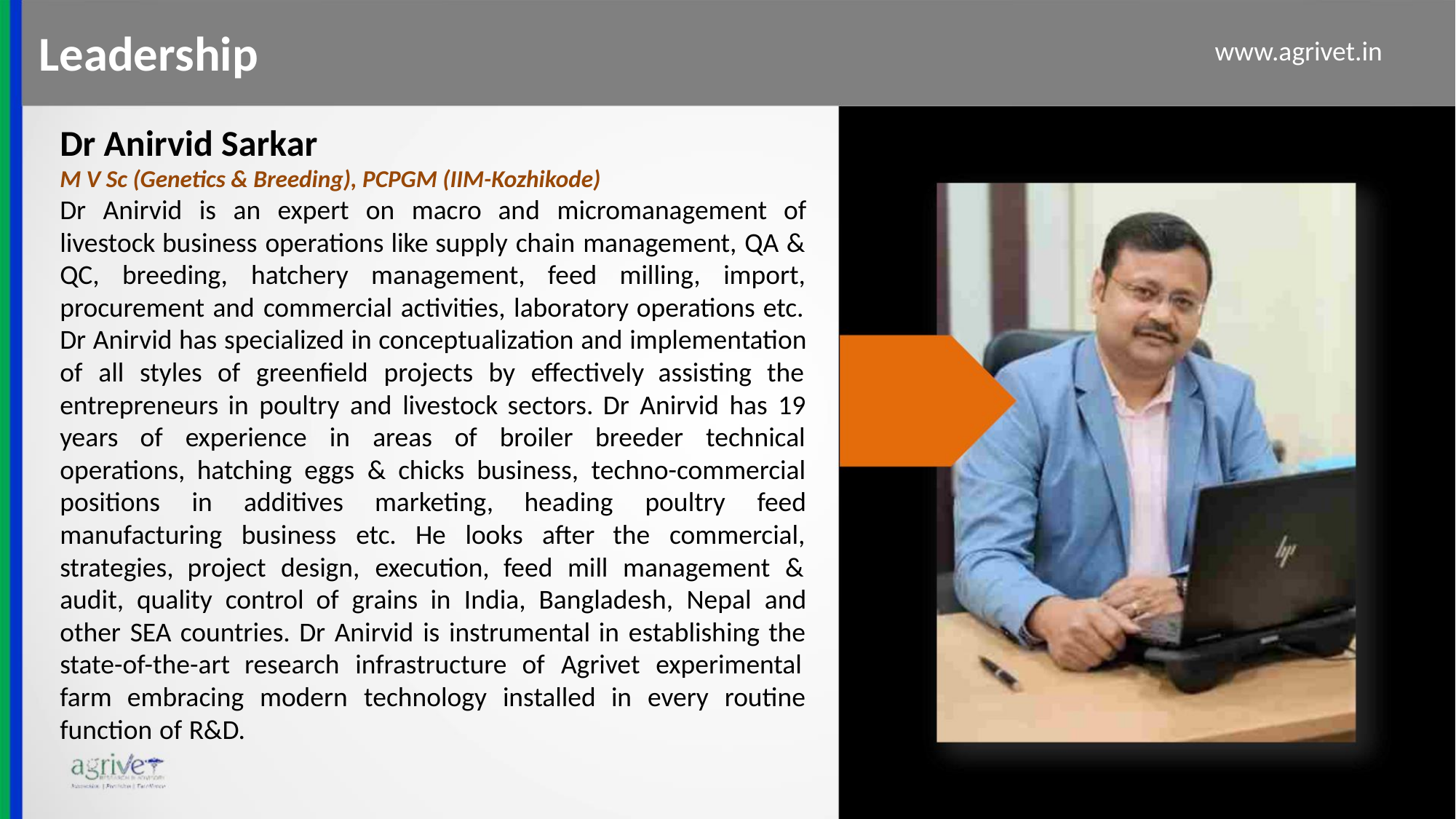

Leadership
www.agrivet.in
Dr Anirvid Sarkar
M V Sc (Genetics & Breeding), PCPGM (IIM-Kozhikode)
Dr Anirvid is an expert on macro and micromanagement of
livestock business operations like supply chain management, QA &
QC, breeding, hatchery management, feed milling, import,
procurement and commercial activities, laboratory operations etc.
Dr Anirvid has specialized in conceptualization and implementation
of all styles of greenfield projects by effectively assisting the
entrepreneurs in poultry and livestock sectors. Dr Anirvid has 19
years of experience in areas of broiler breeder technical
operations, hatching eggs & chicks business, techno-commercial
positions in additives marketing, heading poultry feed
manufacturing business etc. He looks after the commercial,
strategies, project design, execution, feed mill management &
audit, quality control of grains in India, Bangladesh, Nepal and
other SEA countries. Dr Anirvid is instrumental in establishing the
state-of-the-art research infrastructure of Agrivet experimental
farm embracing modern technology installed in every routine
function of R&D.